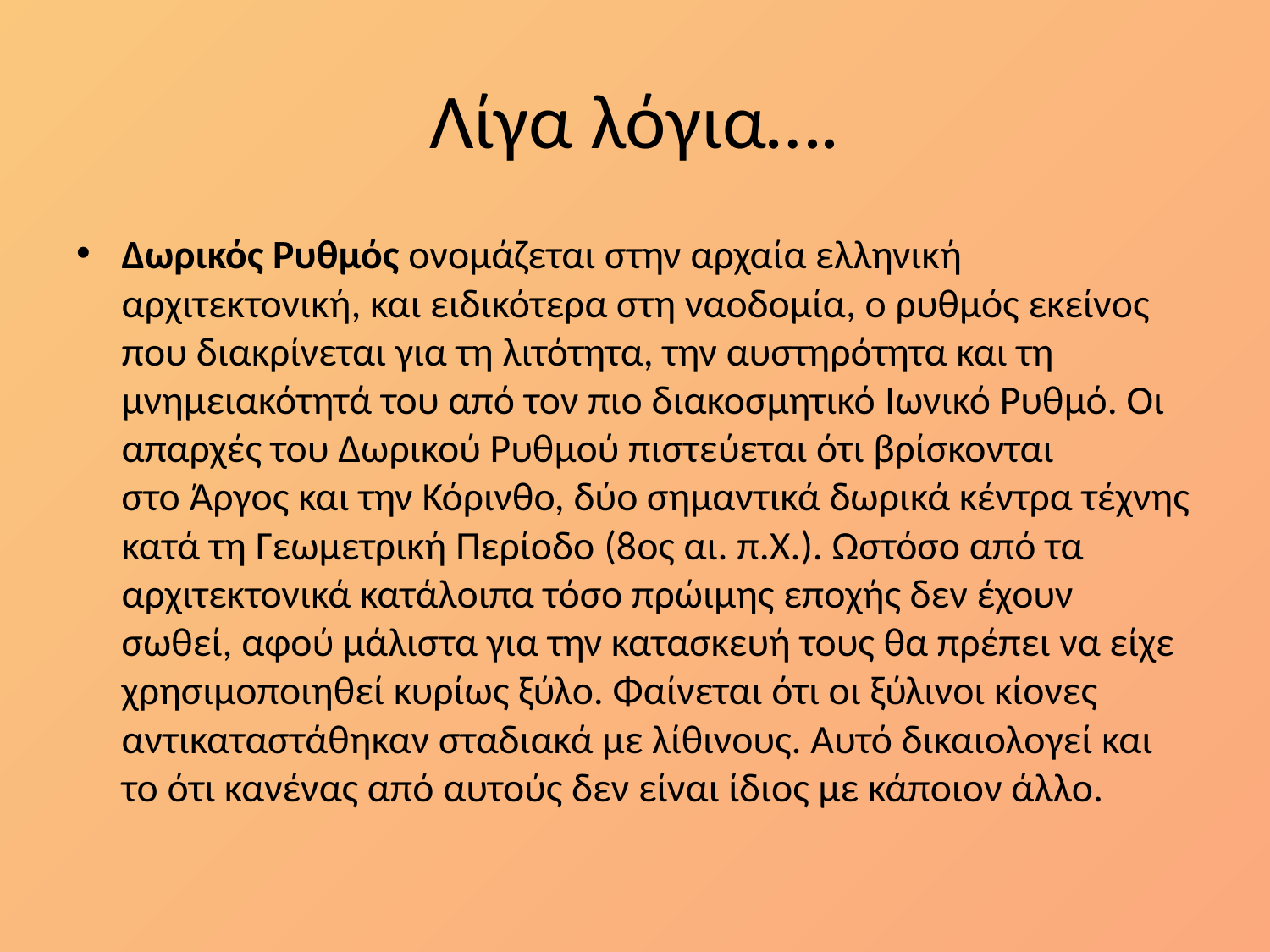

# Λίγα λόγια….
Δωρικός Ρυθμός ονομάζεται στην αρχαία ελληνική αρχιτεκτονική, και ειδικότερα στη ναοδομία, ο ρυθμός εκείνος που διακρίνεται για τη λιτότητα, την αυστηρότητα και τη μνημειακότητά του από τον πιο διακοσμητικό Ιωνικό Ρυθμό. Οι απαρχές του Δωρικού Ρυθμού πιστεύεται ότι βρίσκονται στο Άργος και την Κόρινθο, δύο σημαντικά δωρικά κέντρα τέχνης κατά τη Γεωμετρική Περίοδο (8ος αι. π.Χ.). Ωστόσο από τα αρχιτεκτονικά κατάλοιπα τόσο πρώιμης εποχής δεν έχουν σωθεί, αφού μάλιστα για την κατασκευή τους θα πρέπει να είχε χρησιμοποιηθεί κυρίως ξύλο. Φαίνεται ότι οι ξύλινοι κίονες αντικαταστάθηκαν σταδιακά με λίθινους. Αυτό δικαιολογεί και το ότι κανένας από αυτούς δεν είναι ίδιος με κάποιον άλλο.